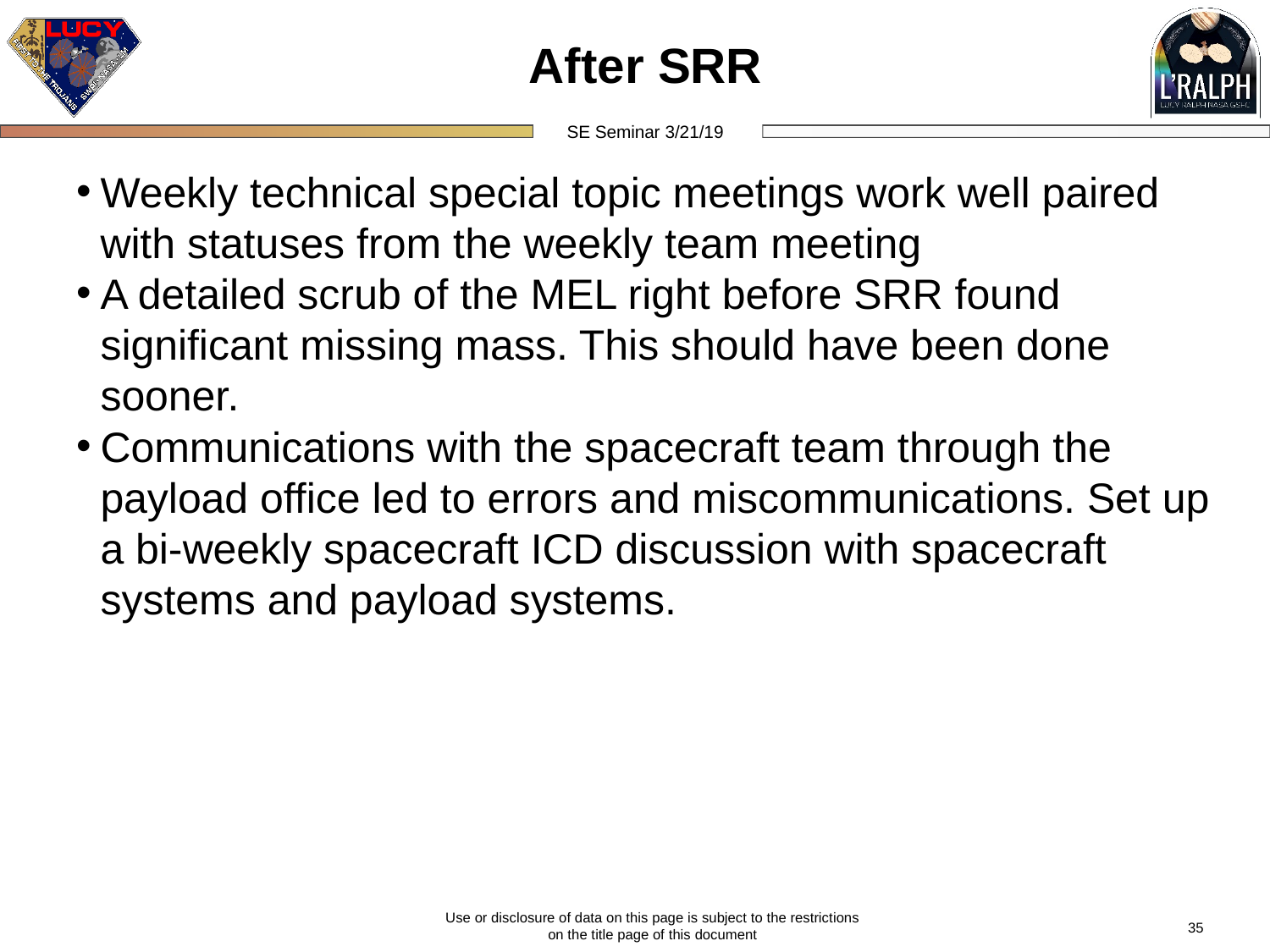

# After SRR
Weekly technical special topic meetings work well paired with statuses from the weekly team meeting
A detailed scrub of the MEL right before SRR found significant missing mass. This should have been done sooner.
Communications with the spacecraft team through the payload office led to errors and miscommunications. Set up a bi-weekly spacecraft ICD discussion with spacecraft systems and payload systems.